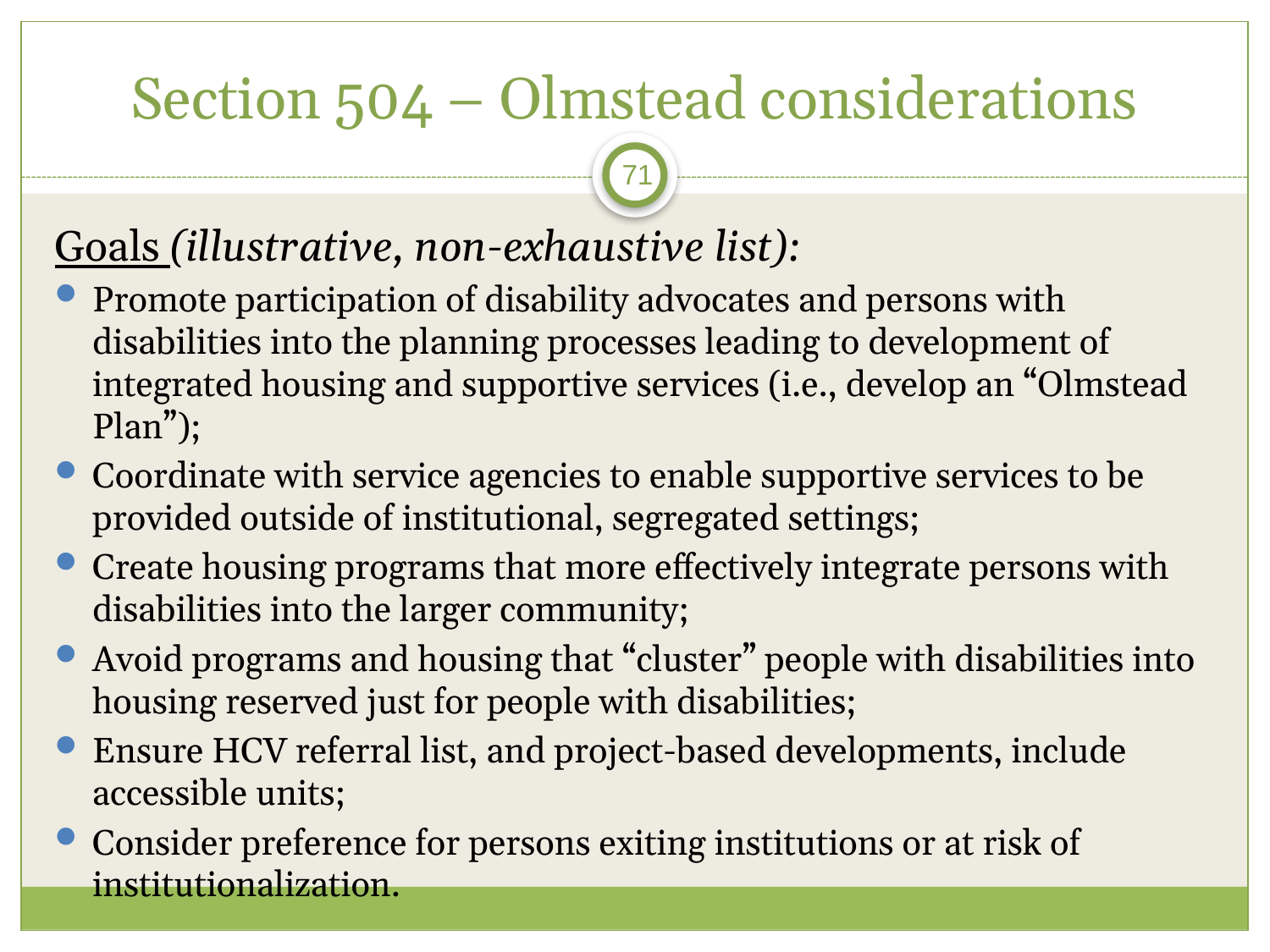

# Section 504 – Olmstead considerations
71
Goals (illustrative, non-exhaustive list):
Promote participation of disability advocates and persons with disabilities into the planning processes leading to development of integrated housing and supportive services (i.e., develop an “Olmstead Plan”);
Coordinate with service agencies to enable supportive services to be provided outside of institutional, segregated settings;
Create housing programs that more effectively integrate persons with disabilities into the larger community;
Avoid programs and housing that “cluster” people with disabilities into housing reserved just for people with disabilities;
Ensure HCV referral list, and project-based developments, include accessible units;
Consider preference for persons exiting institutions or at risk of institutionalization.